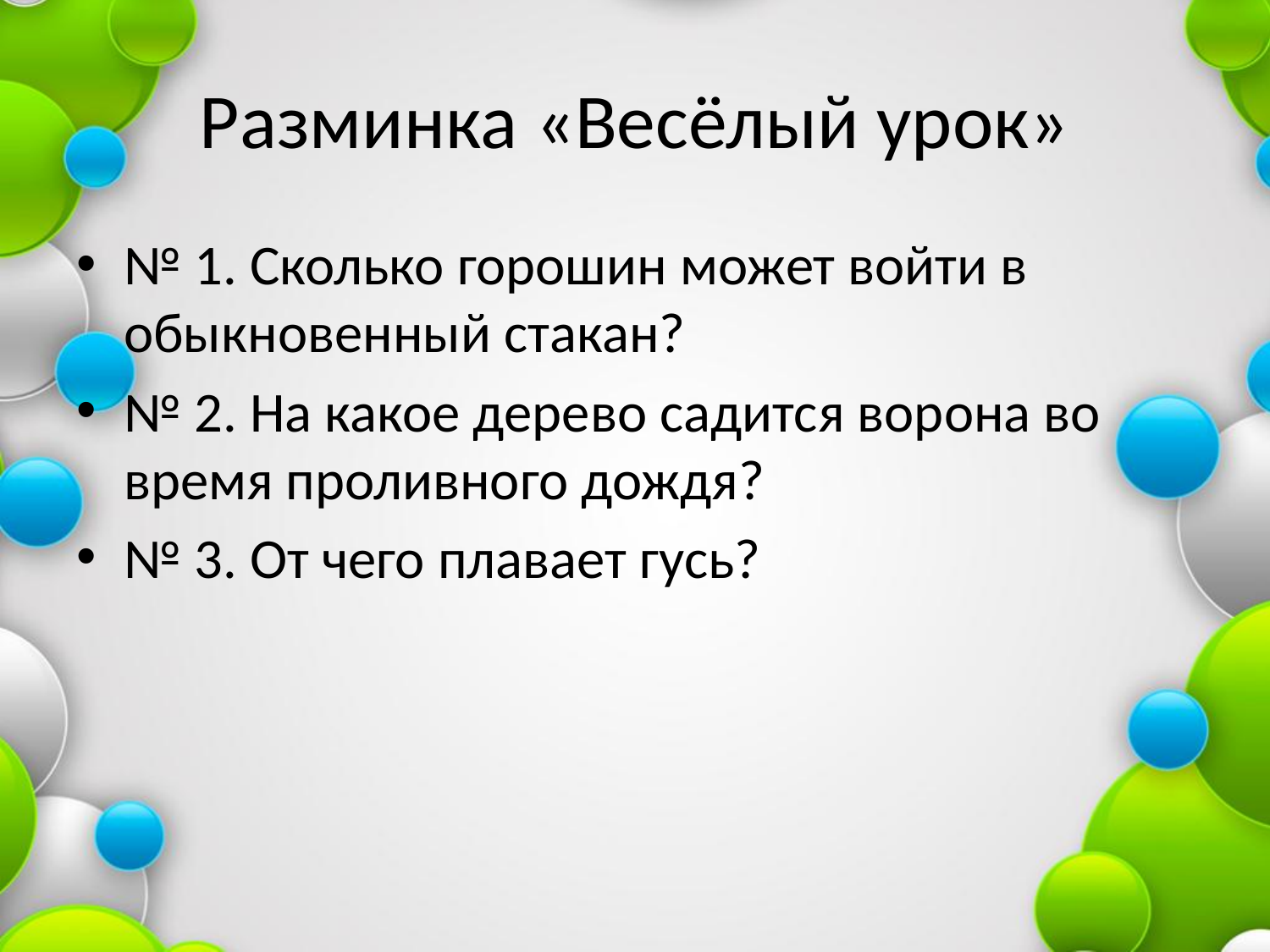

# Разминка «Весёлый урок»
№ 1. Сколько горошин может войти в обыкновенный стакан?
№ 2. На какое дерево садится ворона во время проливного дождя?
№ 3. От чего плавает гусь?